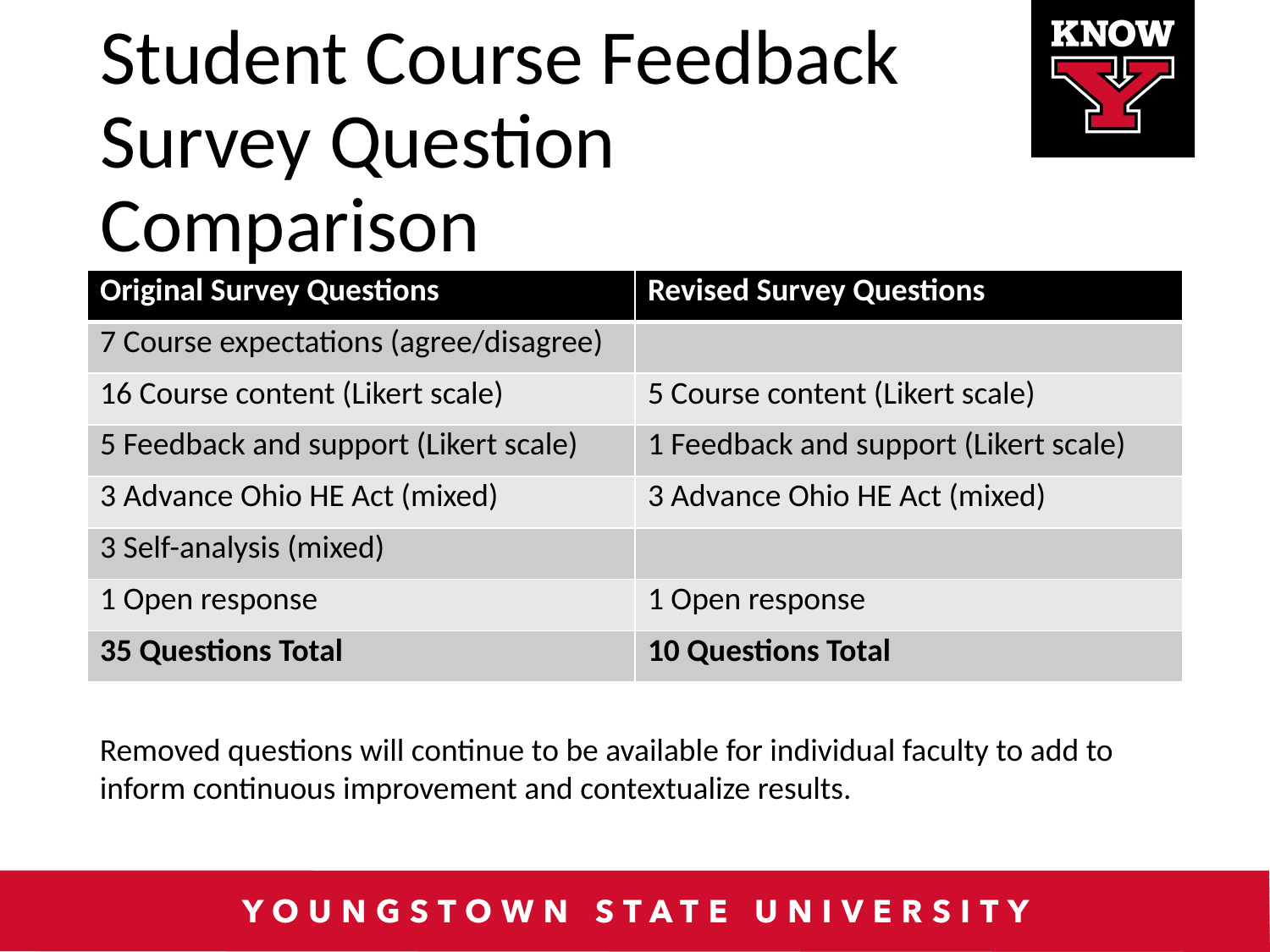

# Student Course Feedback Survey Question Comparison
| Original Survey Questions | Revised Survey Questions |
| --- | --- |
| 7 Course expectations (agree/disagree) |  |
| 16 Course content (Likert scale) | 5 Course content (Likert scale) |
| 5 Feedback and support (Likert scale) | 1 Feedback and support (Likert scale) |
| 3 Advance Ohio HE Act (mixed) | 3 Advance Ohio HE Act (mixed) |
| 3 Self-analysis (mixed) |  |
| 1 Open response | 1 Open response |
| 35 Questions Total | 10 Questions Total |
Removed questions will continue to be available for individual faculty to add to  inform continuous improvement and contextualize results.